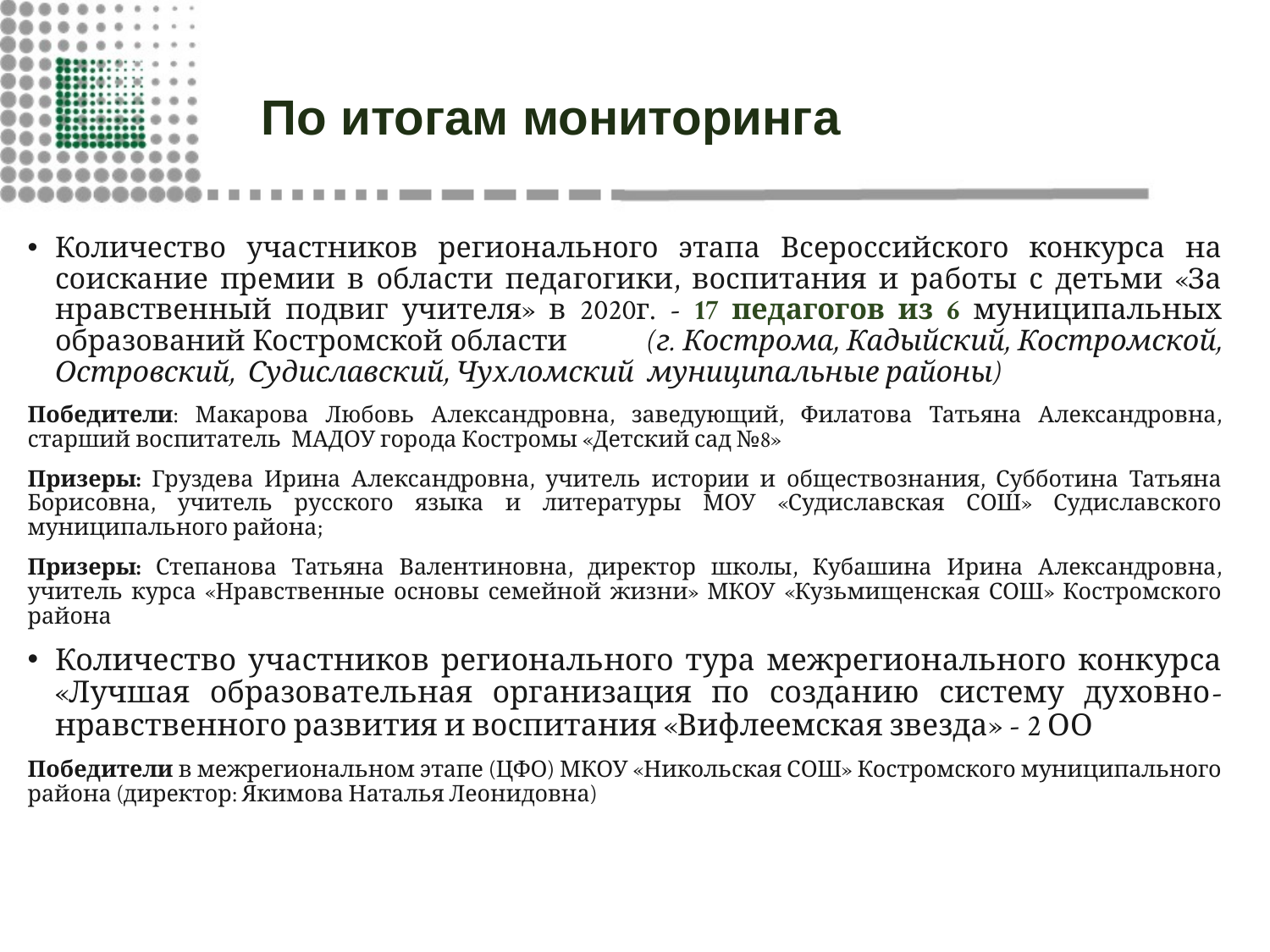

# По итогам мониторинга
Количество участников регионального этапа Всероссийского конкурса на соискание премии в области педагогики, воспитания и работы с детьми «За нравственный подвиг учителя» в 2020г. - 17 педагогов из 6 муниципальных образований Костромской области           (г. Кострома, Кадыйский, Костромской, Островский,  Судиславский, Чухломский  муниципальные районы)
Победители: Макарова Любовь Александровна, заведующий, Филатова Татьяна Александровна, старший воспитатель  МАДОУ города Костромы «Детский сад №8»
Призеры: Груздева Ирина Александровна, учитель истории и обществознания, Субботина Татьяна Борисовна, учитель русского языка и литературы МОУ «Судиславская СОШ» Судиславского муниципального района;
Призеры: Степанова Татьяна Валентиновна, директор школы, Кубашина Ирина Александровна, учитель курса «Нравственные основы семейной жизни» МКОУ «Кузьмищенская СОШ» Костромского района
Количество участников регионального тура межрегионального конкурса «Лучшая образовательная организация по созданию систему духовно-нравственного развития и воспитания «Вифлеемская звезда» - 2 ОО
Победители в межрегиональном этапе (ЦФО) МКОУ «Никольская СОШ» Костромского муниципального района (директор: Якимова Наталья Леонидовна)